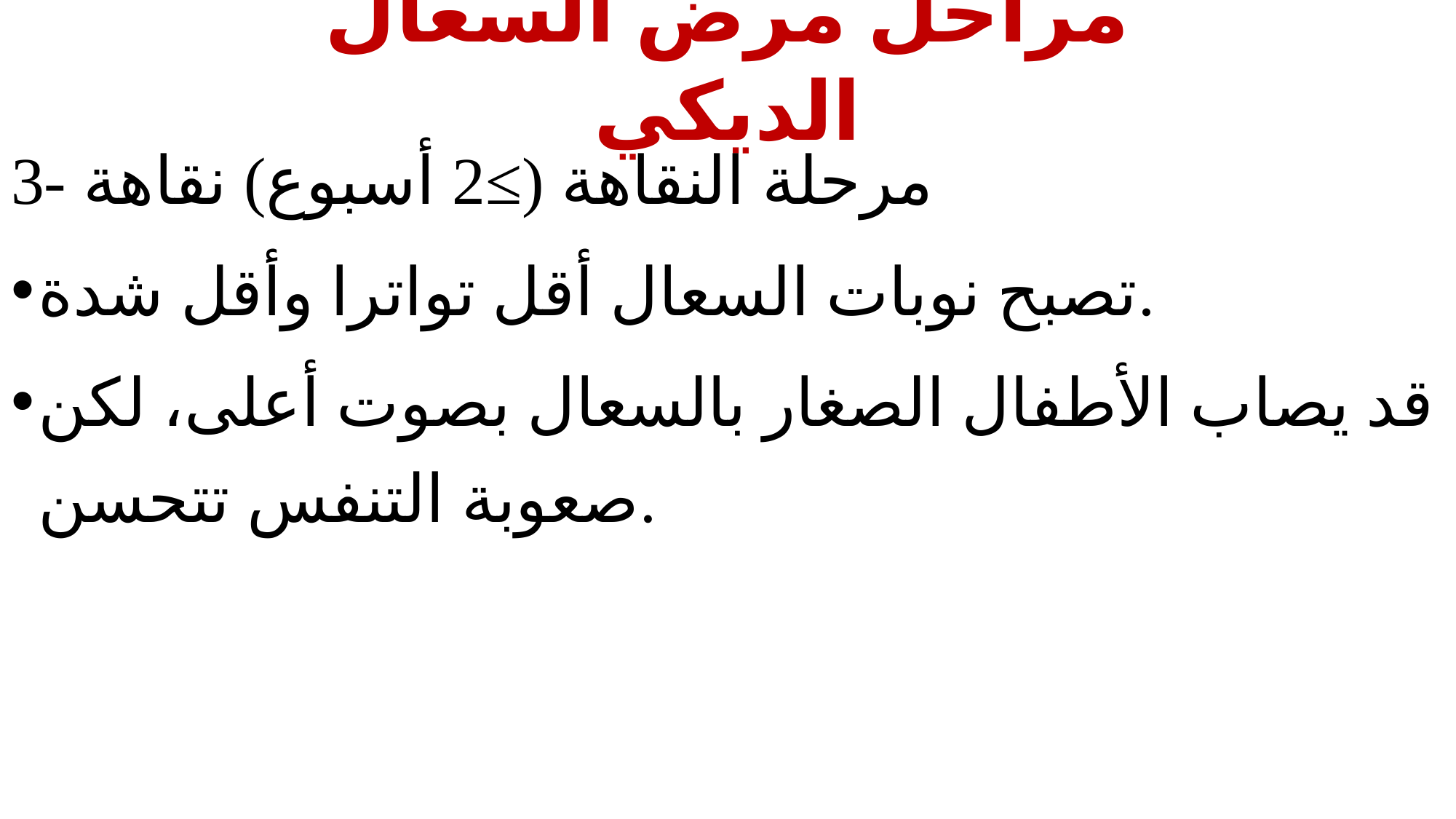

# مراحل مرض السعال الديكي
3- مرحلة النقاهة (≥2 أسبوع) نقاهة
تصبح نوبات السعال أقل تواترا وأقل شدة.
قد يصاب الأطفال الصغار بالسعال بصوت أعلى، لكن صعوبة التنفس تتحسن.